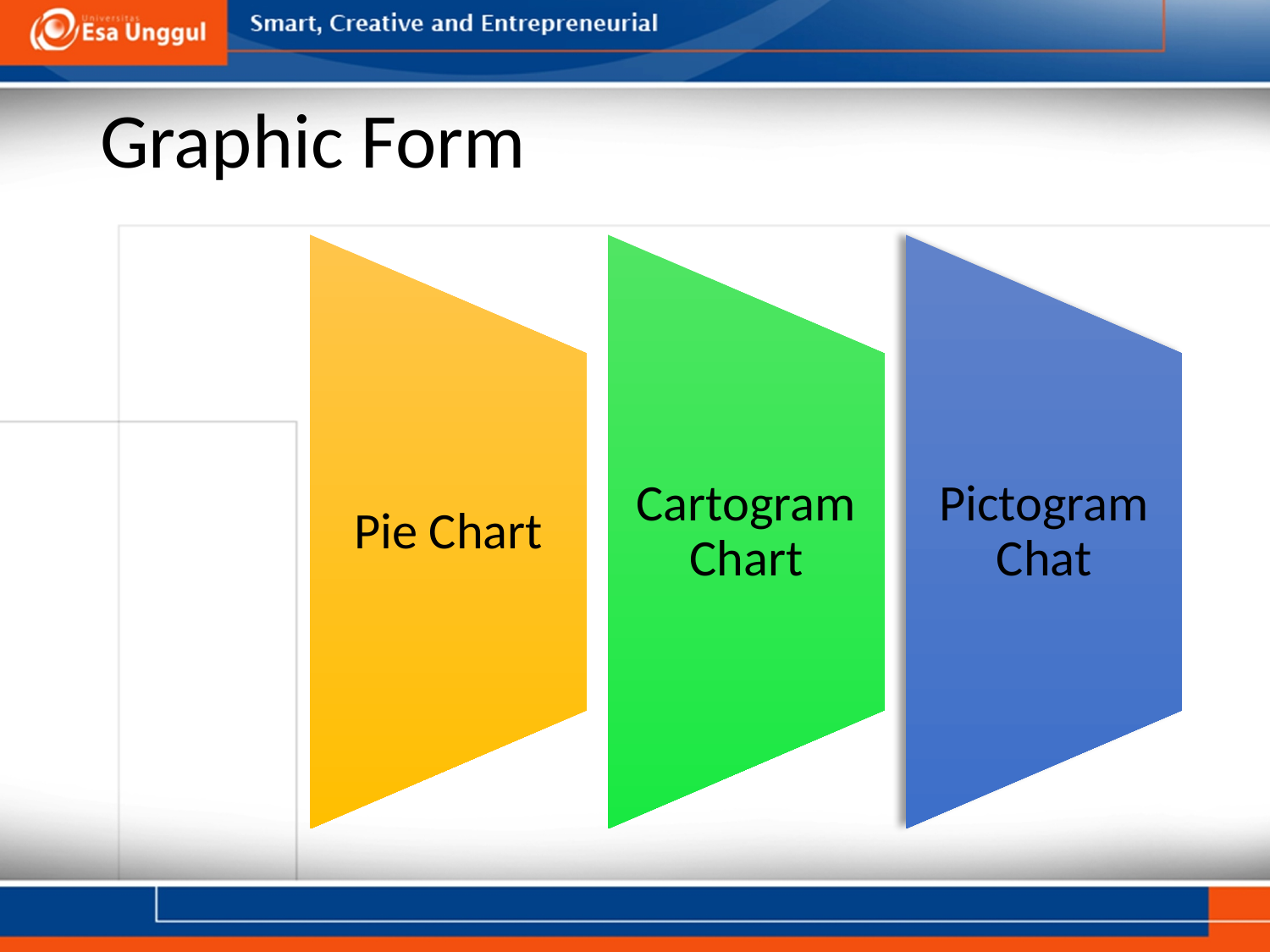

# Graphic Form
Pie Chart
Cartogram Chart
Pictogram Chat